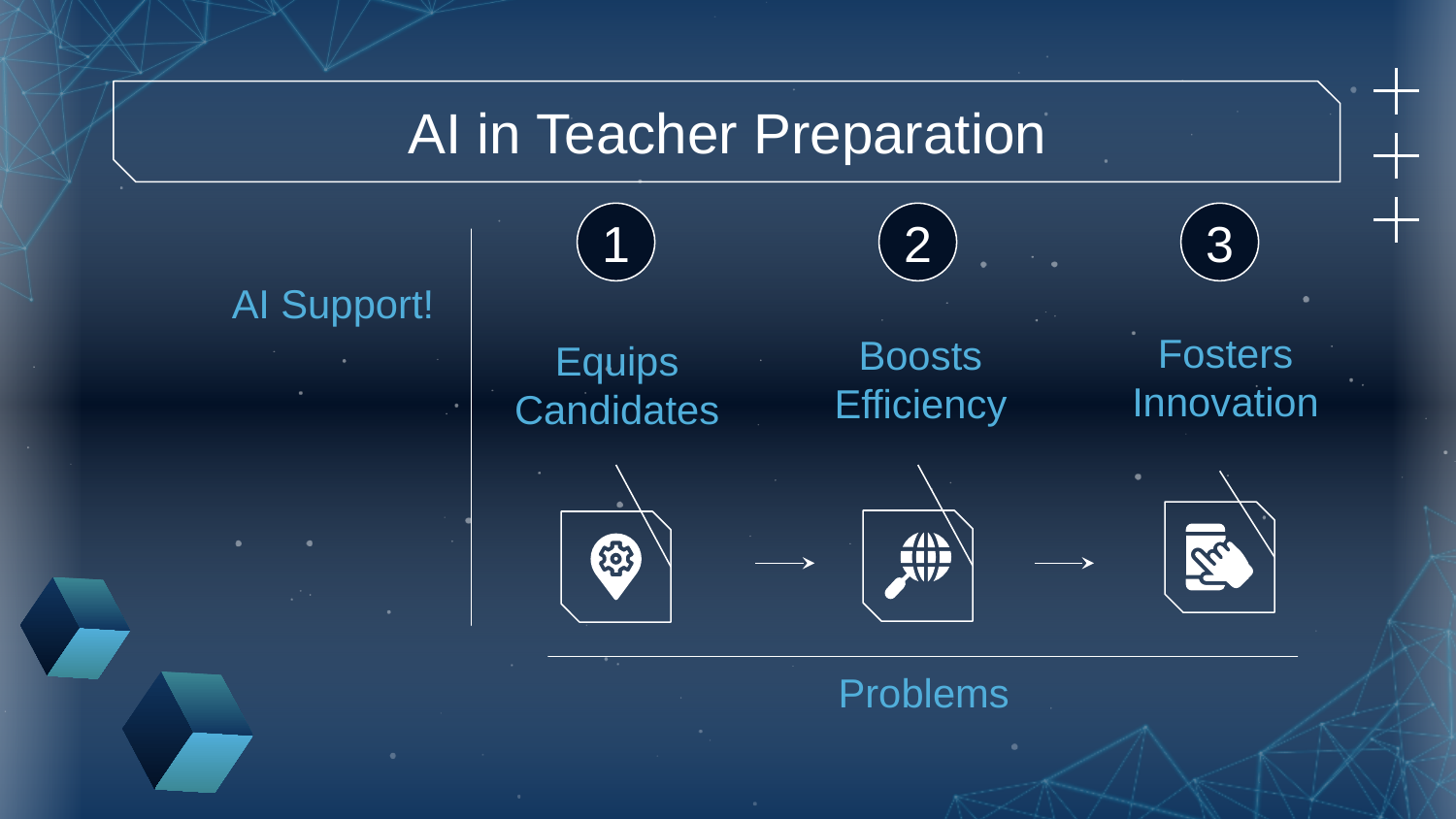

# AI in Teacher Preparation
1
2
3
AI Support!

Fosters Innovation
Boosts Efficiency
Equips Candidates

Problems